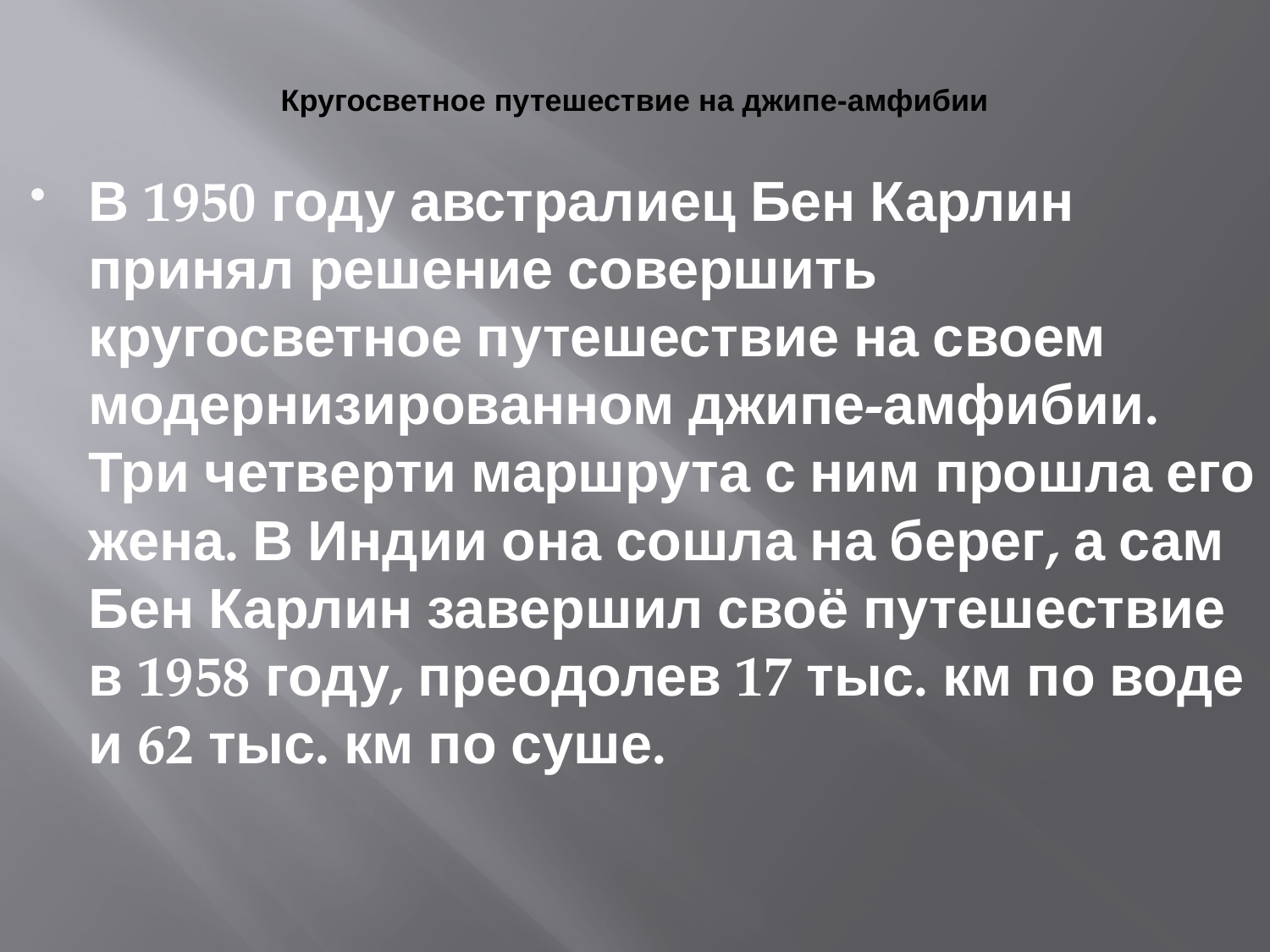

# Кругосветное путешествие на джипе-амфибии
В 1950 году австралиец Бен Карлин принял решение совершить кругосветное путешествие на своем модернизированном джипе-амфибии. Три четверти маршрута с ним прошла его жена. В Индии она сошла на берег, а сам Бен Карлин завершил своё путешествие в 1958 году, преодолев 17 тыс. км по воде и 62 тыс. км по суше.